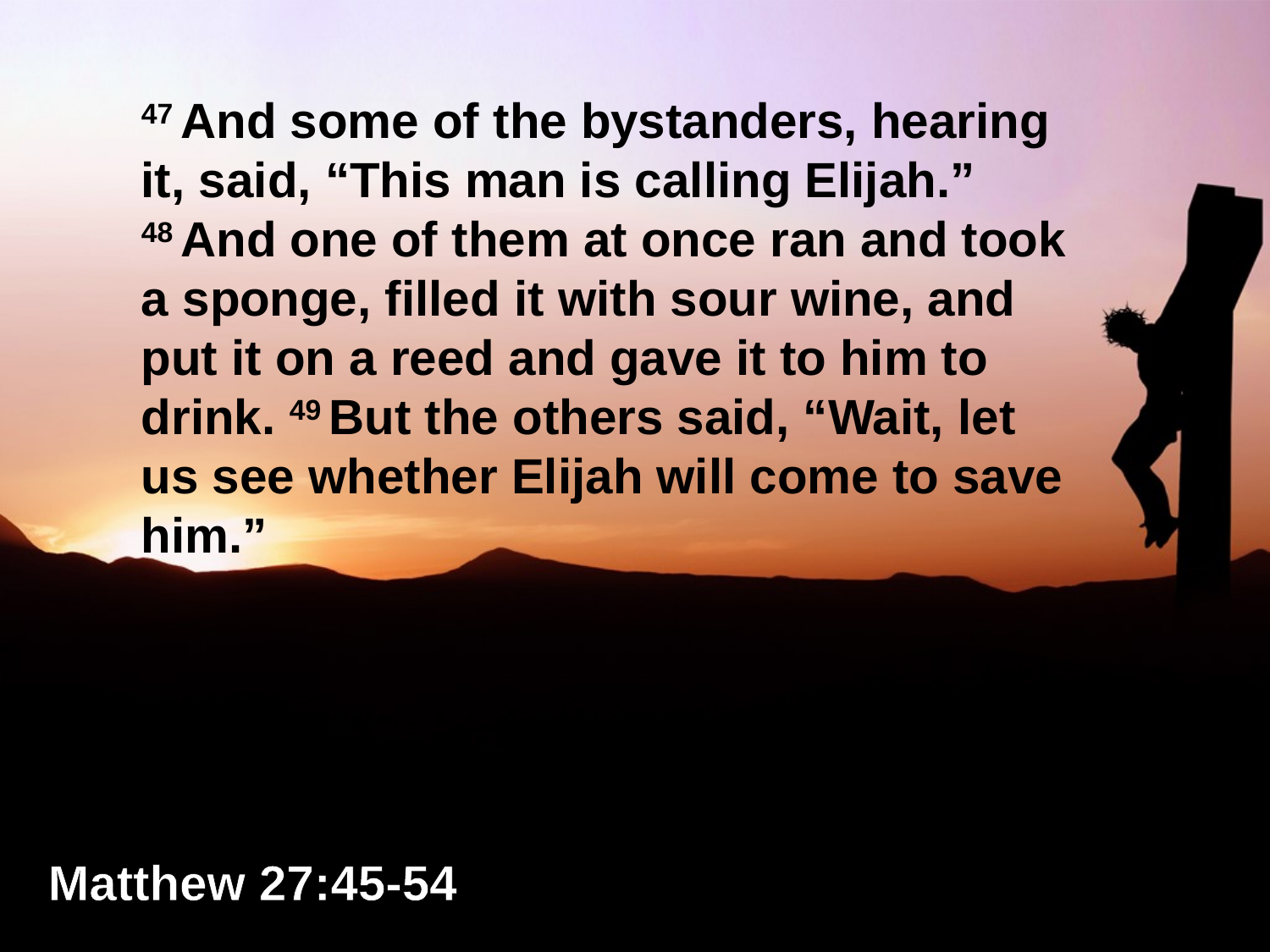

47 And some of the bystanders, hearing it, said, “This man is calling Elijah.”  48 And one of them at once ran and took a sponge, filled it with sour wine, and put it on a reed and gave it to him to drink. 49 But the others said, “Wait, let us see whether Elijah will come to save him.”
Matthew 27:45-54